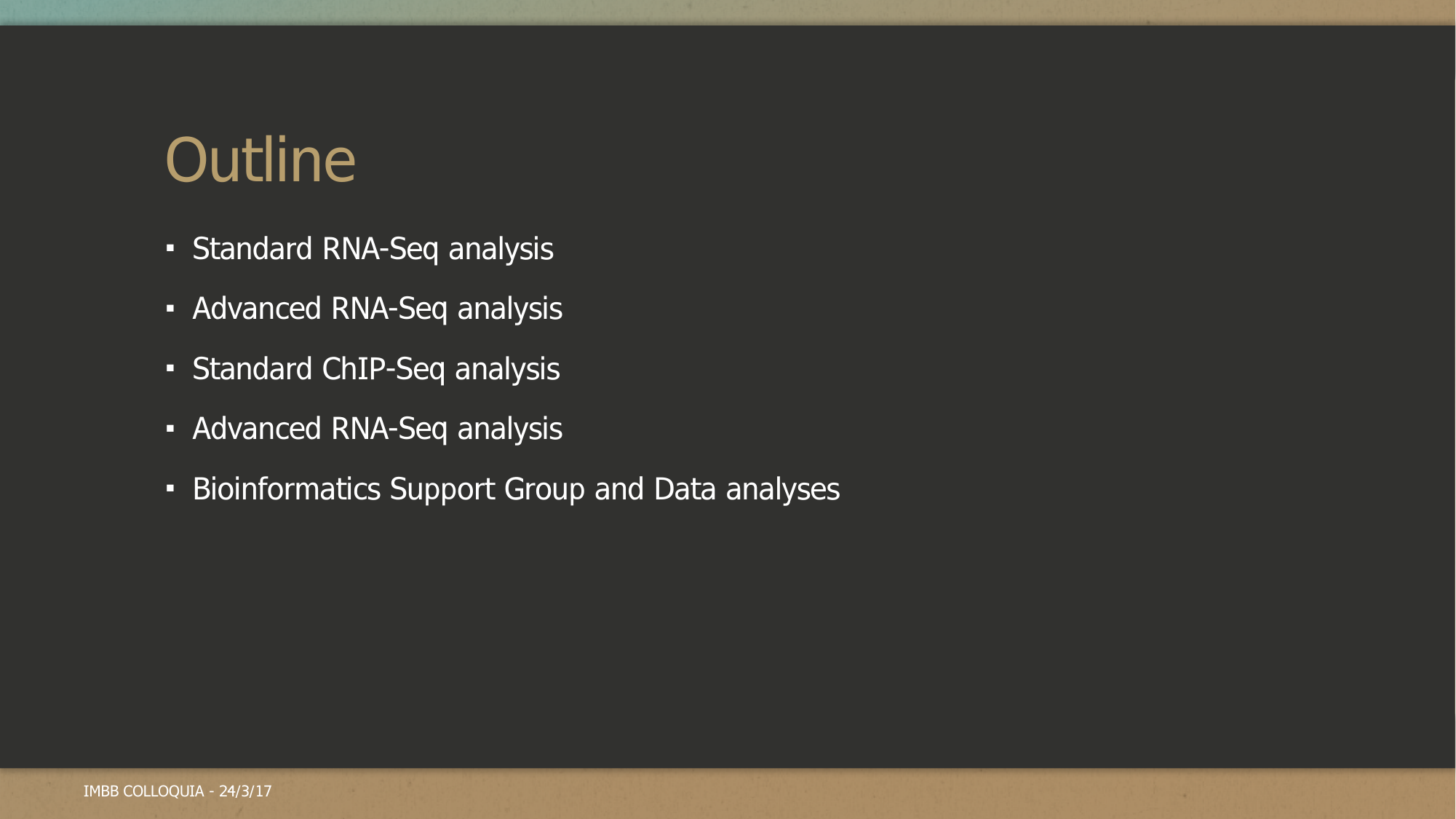

# Outline
Standard RNA-Seq analysis
Advanced RNA-Seq analysis
Standard ChIP-Seq analysis
Advanced RNA-Seq analysis
Bioinformatics Support Group and Data analyses
IMBB COLLOQUIA - 24/3/17